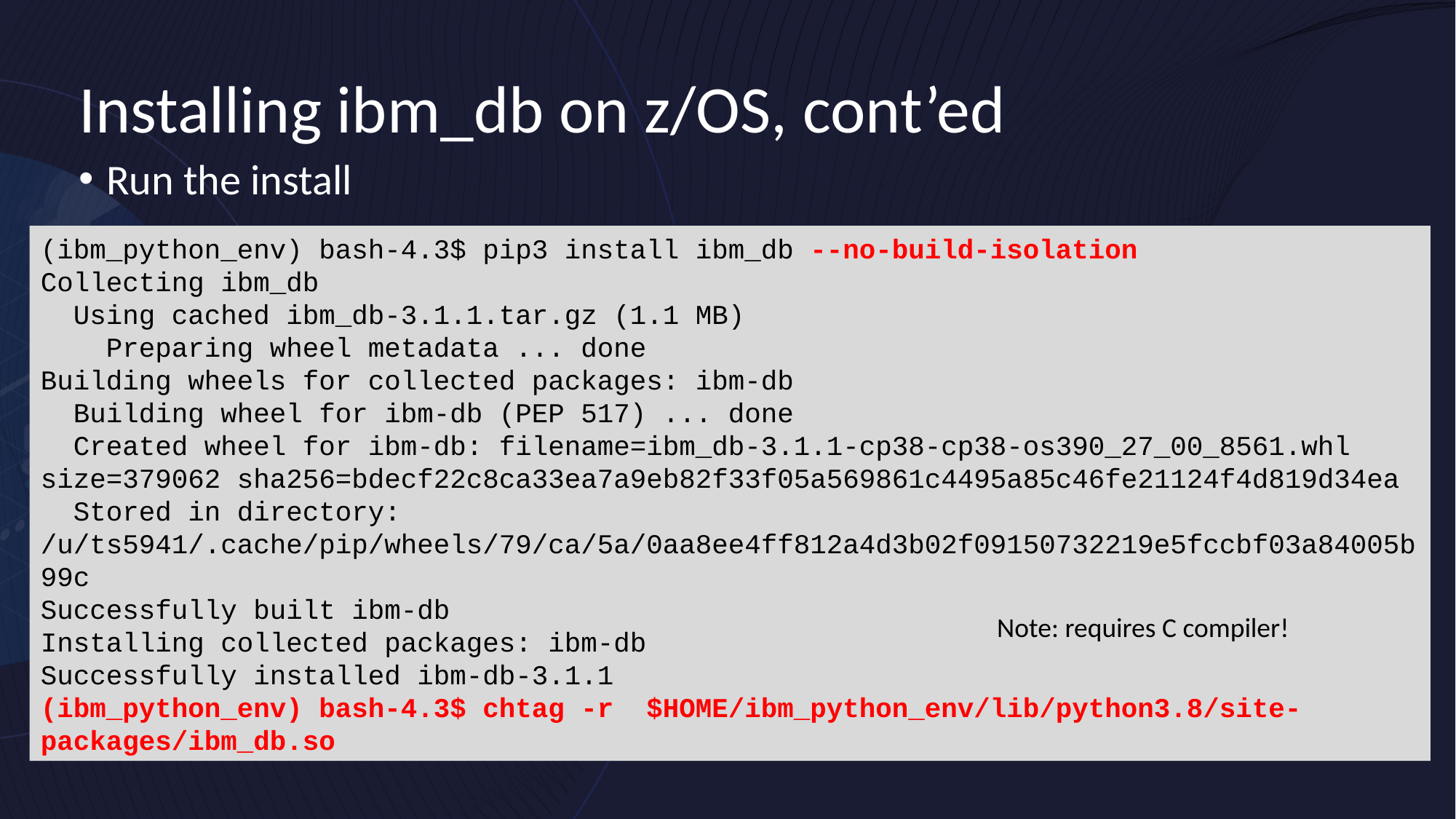

# Installing ibm_db on z/OS, cont’ed
Run the install
(ibm_python_env) bash-4.3$ pip3 install ibm_db --no-build-isolation
Collecting ibm_db
  Using cached ibm_db-3.1.1.tar.gz (1.1 MB)
    Preparing wheel metadata ... done
Building wheels for collected packages: ibm-db
  Building wheel for ibm-db (PEP 517) ... done
  Created wheel for ibm-db: filename=ibm_db-3.1.1-cp38-cp38-os390_27_00_8561.whl size=379062 sha256=bdecf22c8ca33ea7a9eb82f33f05a569861c4495a85c46fe21124f4d819d34ea
  Stored in directory: /u/ts5941/.cache/pip/wheels/79/ca/5a/0aa8ee4ff812a4d3b02f09150732219e5fccbf03a84005b99c
Successfully built ibm-db
Installing collected packages: ibm-db
Successfully installed ibm-db-3.1.1
(ibm_python_env) bash-4.3$ chtag -r  $HOME/ibm_python_env/lib/python3.8/site-packages/ibm_db.so
Note: requires C compiler!
14